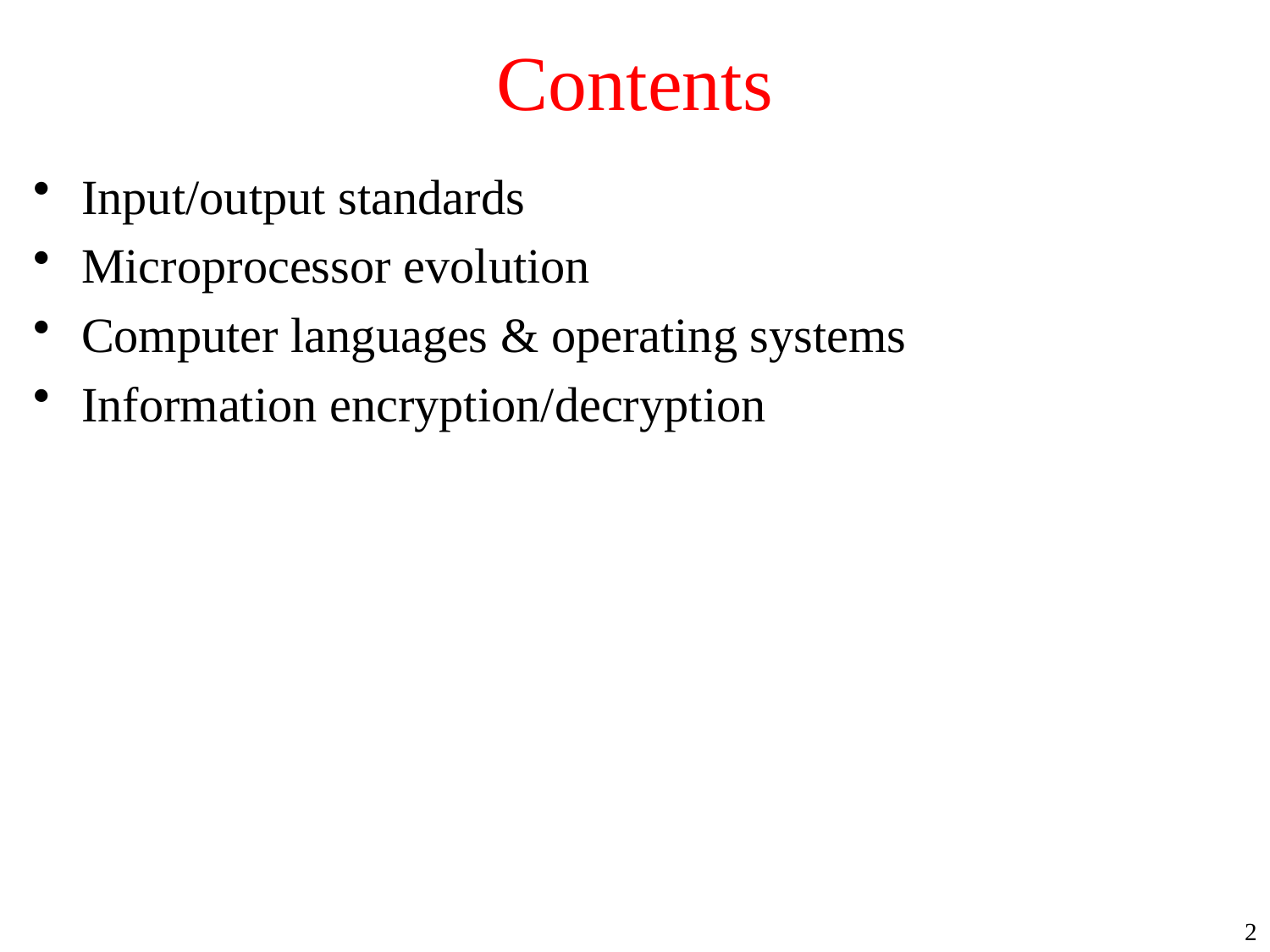

# Contents
Input/output standards
Microprocessor evolution
Computer languages & operating systems
Information encryption/decryption

2